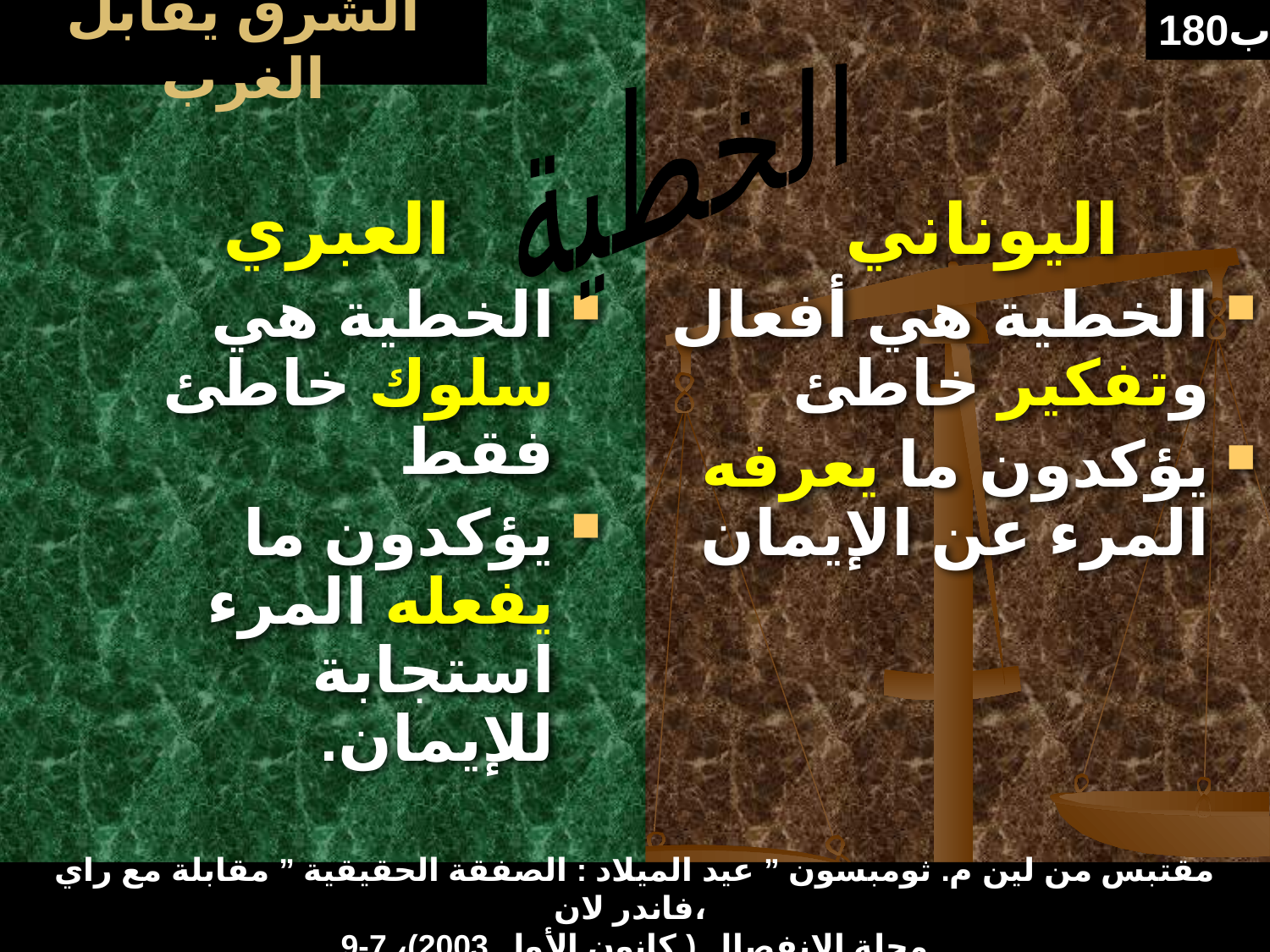

# الشرق يقابل الغرب
180ب
الخطية
العبري
اليوناني
الخطية هي سلوك خاطئ فقط
يؤكدون ما يفعله المرء استجابة للإيمان.
الخطية هي أفعال وتفكير خاطئ
يؤكدون ما يعرفه المرء عن الإيمان
مقتبس من لين م. ثومبسون ” عيد الميلاد : الصفقة الحقيقية ” مقابلة مع راي فاندر لان،
مجلة الإنفصال ( كانون الأول 2003)، 7-9